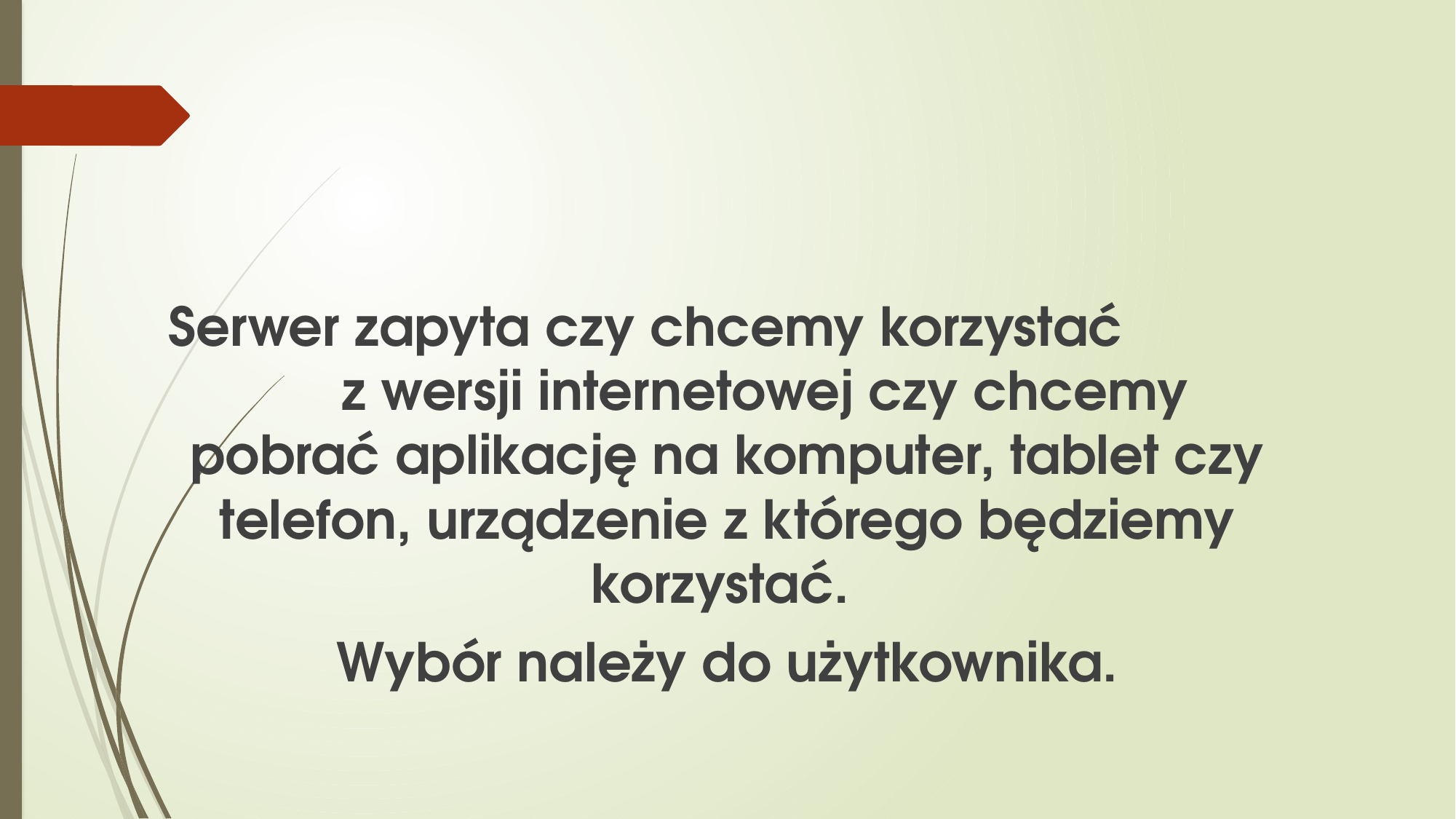

Serwer zapyta czy chcemy korzystać                 z wersji internetowej czy chcemy pobrać aplikację na komputer, tablet czy telefon, urządzenie z którego będziemy korzystać.
Wybór należy do użytkownika.